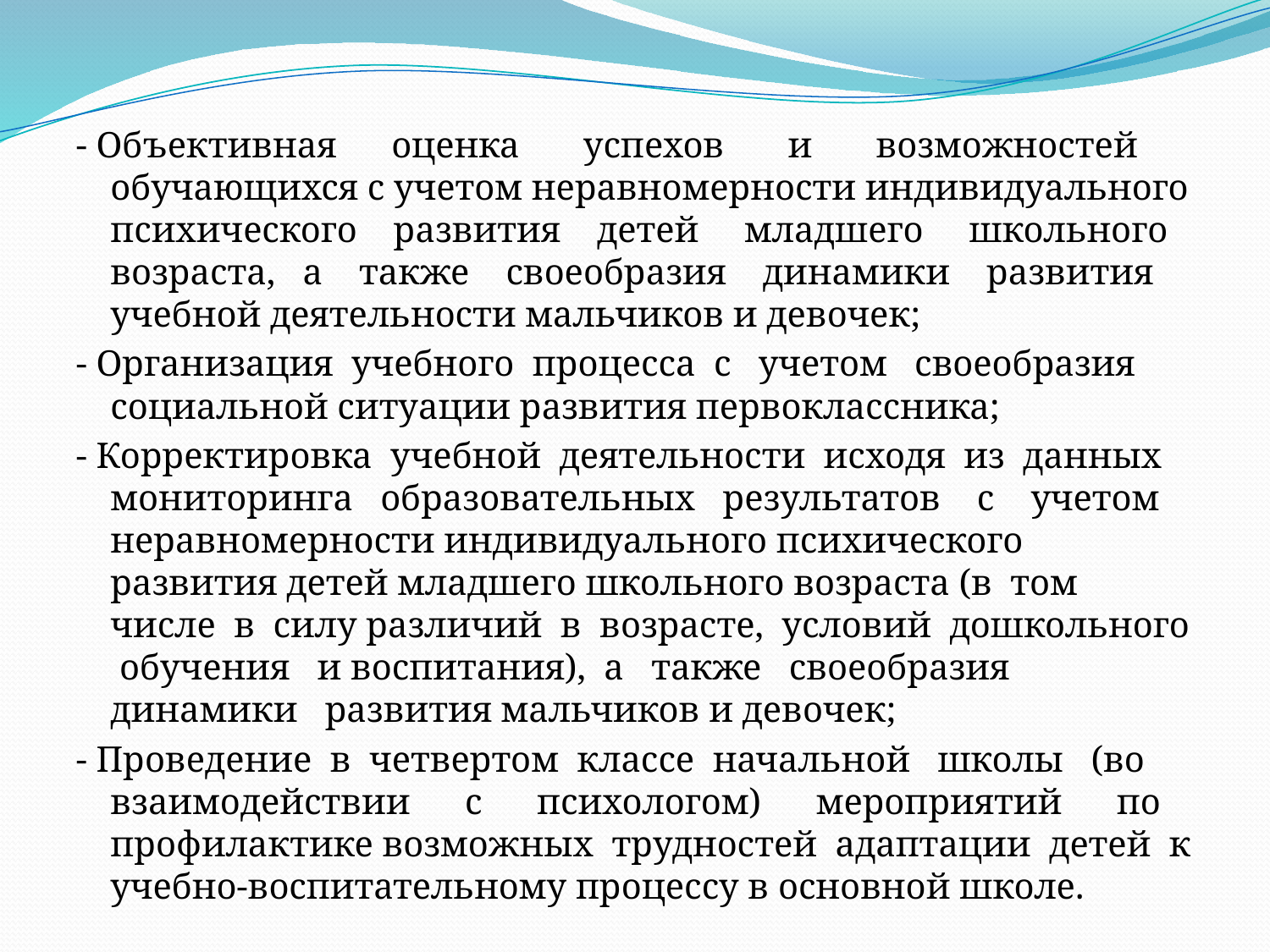

- Объективная      оценка       успехов       и       возможностей обучающихся с учетом неравномерности индивидуального психического    развития    детей     младшего     школьного возраста,   а    также    своеобразия    динамики    развития учебной деятельности мальчиков и девочек;
- Организация  учебного  процесса  с   учетом   своеобразия социальной ситуации развития первоклассника;
- Корректировка  учебной  деятельности  исходя  из  данных мониторинга   образовательных   результатов    с    учетом неравномерности индивидуального психического развития детей младшего школьного возраста (в  том  числе  в  силу различий  в  возрасте,  условий  дошкольного  обучения   и воспитания),  а   также   своеобразия   динамики   развития мальчиков и девочек;
- Проведение  в  четвертом  классе  начальной   школы   (во взаимодействии      с      психологом)      мероприятий      по профилактике возможных  трудностей  адаптации  детей  к учебно-воспитательному процессу в основной школе.